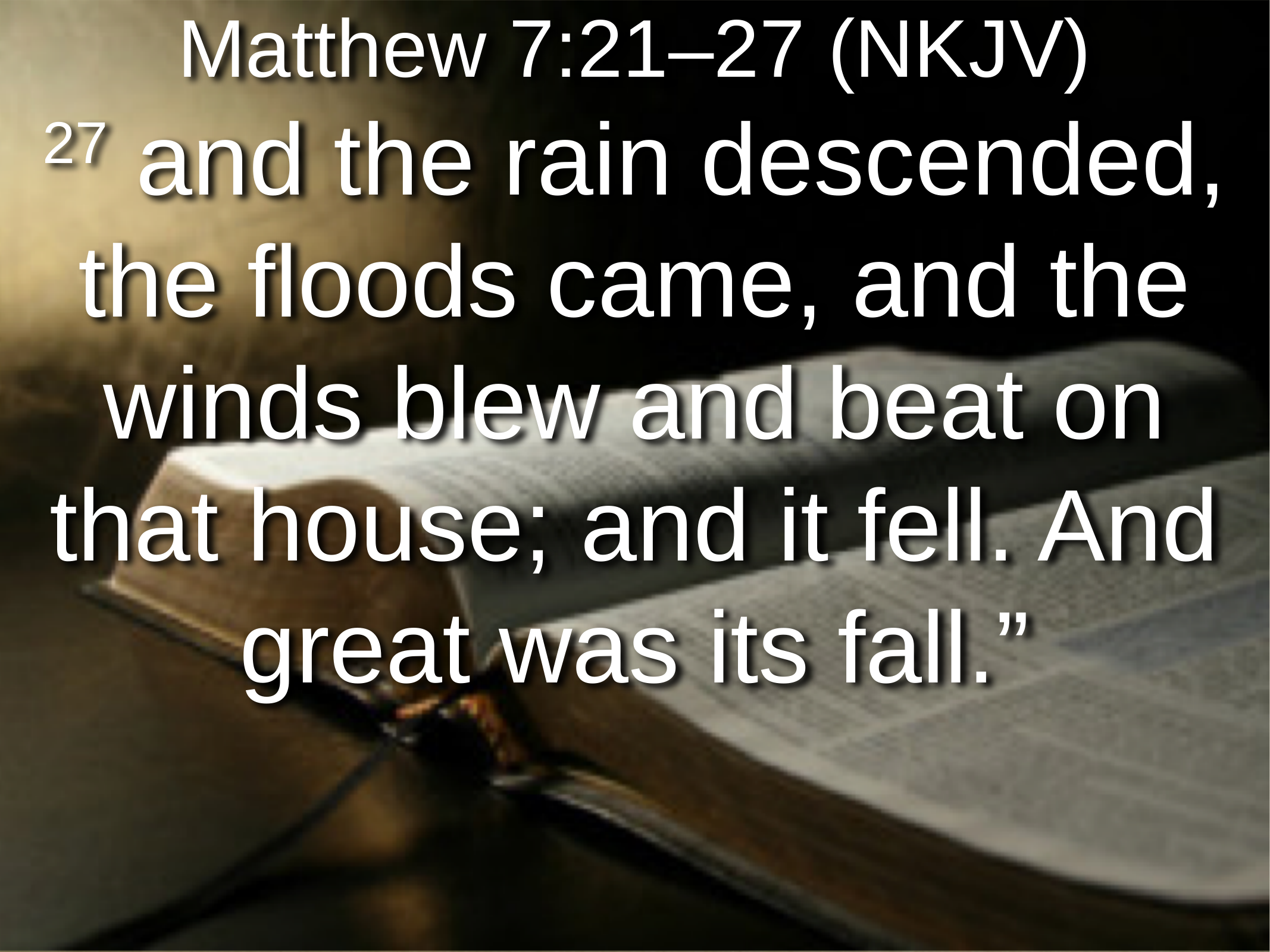

Matthew 7:21–27 (NKJV)
27 and the rain descended, the floods came, and the winds blew and beat on that house; and it fell. And great was its fall.”